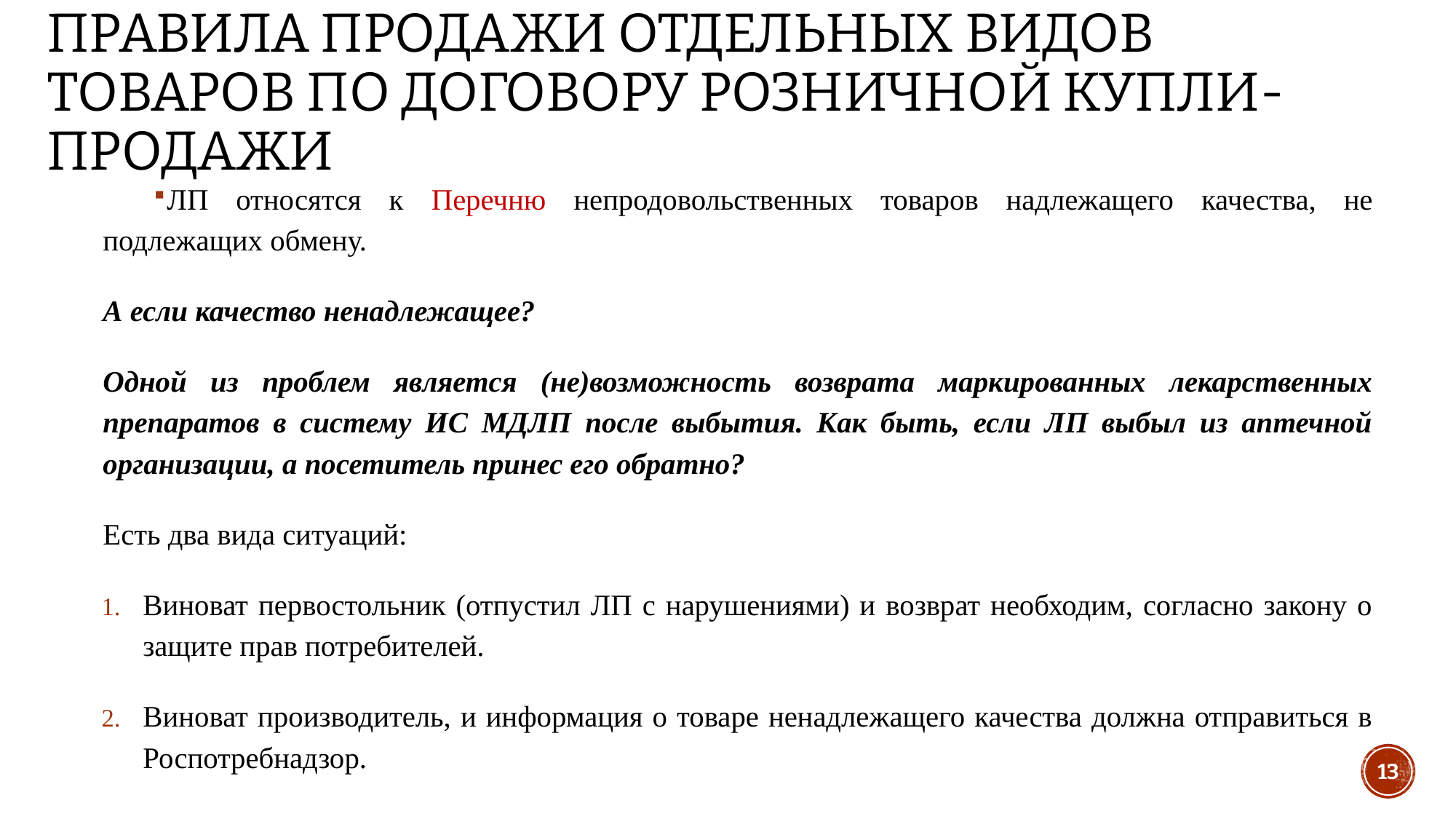

# Правила продажи отдельных видов товаров по договору розничной купли-продажи
ЛП относятся к Перечню непродовольственных товаров надлежащего качества, не подлежащих обмену.
А если качество ненадлежащее?
Одной из проблем является (не)возможность возврата маркированных лекарственных препаратов в систему ИС МДЛП после выбытия. Как быть, если ЛП выбыл из аптечной организации, а посетитель принес его обратно?
Есть два вида ситуаций:
Виноват первостольник (отпустил ЛП с нарушениями) и возврат необходим, согласно закону о защите прав потребителей.
Виноват производитель, и информация о товаре ненадлежащего качества должна отправиться в Роспотребнадзор.

13